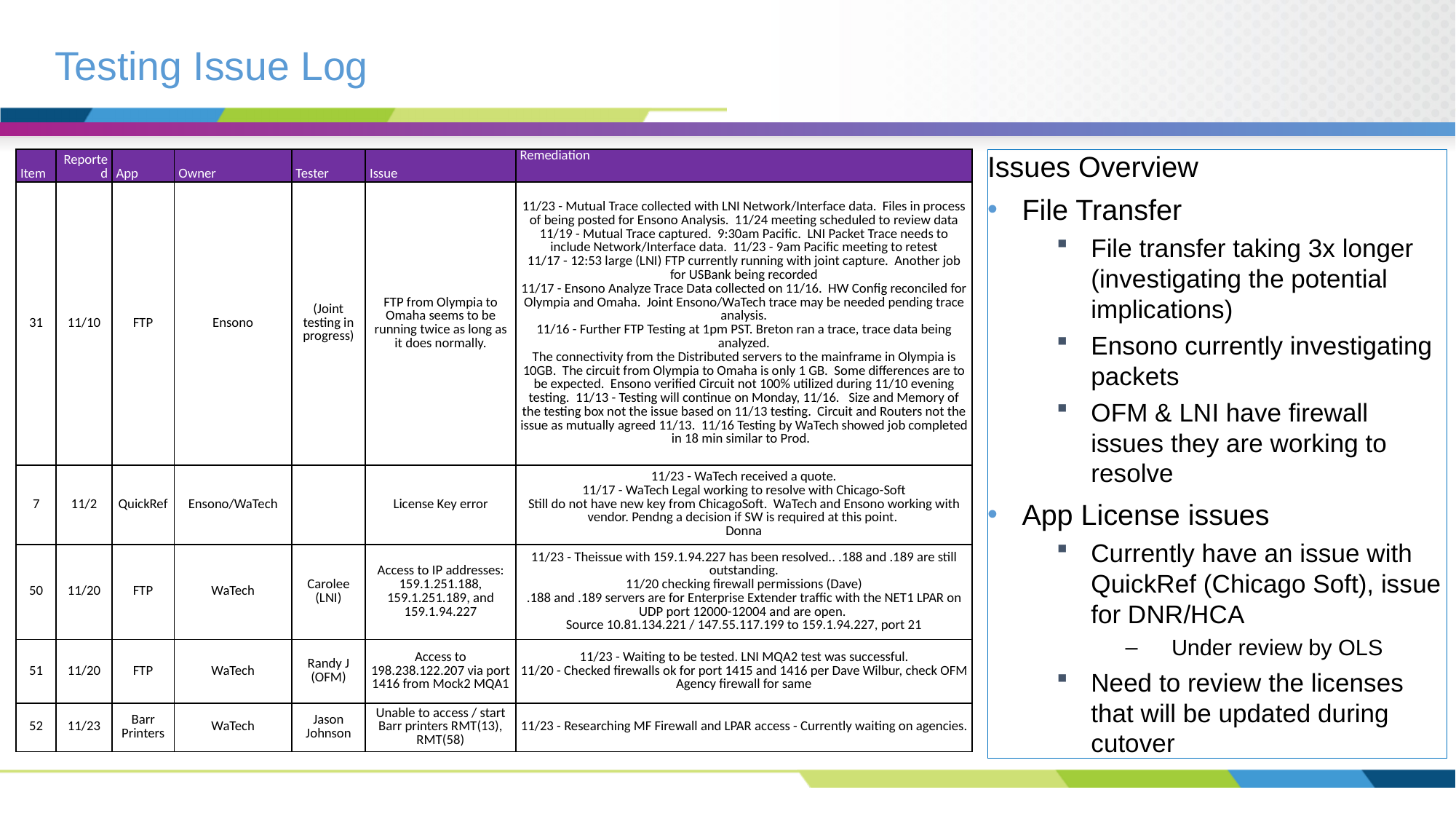

# Testing Issue Log
Issues Overview
File Transfer
File transfer taking 3x longer (investigating the potential implications)
Ensono currently investigating packets
OFM & LNI have firewall issues they are working to resolve
App License issues
Currently have an issue with QuickRef (Chicago Soft), issue for DNR/HCA
Under review by OLS
Need to review the licenses that will be updated during cutover

| Item | Reported | App | Owner | Tester | Issue | Remediation |
| --- | --- | --- | --- | --- | --- | --- |
| 31 | 11/10 | FTP | Ensono | (Joint testing in progress) | FTP from Olympia to Omaha seems to be running twice as long as it does normally. | 11/23 - Mutual Trace collected with LNI Network/Interface data.  Files in process of being posted for Ensono Analysis.  11/24 meeting scheduled to review data 11/19 - Mutual Trace captured.  9:30am Pacific.  LNI Packet Trace needs to include Network/Interface data.  11/23 - 9am Pacific meeting to retest 11/17 - 12:53 large (LNI) FTP currently running with joint capture.  Another job for USBank being recorded 11/17 - Ensono Analyze Trace Data collected on 11/16.  HW Config reconciled for Olympia and Omaha.  Joint Ensono/WaTech trace may be needed pending trace analysis. 11/16 - Further FTP Testing at 1pm PST. Breton ran a trace, trace data being analyzed. The connectivity from the Distributed servers to the mainframe in Olympia is 10GB.  The circuit from Olympia to Omaha is only 1 GB.  Some differences are to be expected.  Ensono verified Circuit not 100% utilized during 11/10 evening testing.  11/13 - Testing will continue on Monday, 11/16.   Size and Memory of the testing box not the issue based on 11/13 testing.  Circuit and Routers not the issue as mutually agreed 11/13.  11/16 Testing by WaTech showed job completed in 18 min similar to Prod. |
| 7 | 11/2 | QuickRef | Ensono/WaTech |  | License Key error | 11/23 - WaTech received a quote. 11/17 - WaTech Legal working to resolve with Chicago-Soft Still do not have new key from ChicagoSoft.  WaTech and Ensono working with vendor. Pendng a decision if SW is required at this point. Donna |
| 50 | 11/20 | FTP | WaTech | Carolee (LNI) | Access to IP addresses: 159.1.251.188, 159.1.251.189, and 159.1.94.227 | 11/23 - Theissue with 159.1.94.227 has been resolved.. .188 and .189 are still outstanding. 11/20 checking firewall permissions (Dave) .188 and .189 servers are for Enterprise Extender traffic with the NET1 LPAR on UDP port 12000-12004 and are open. Source 10.81.134.221 / 147.55.117.199 to 159.1.94.227, port 21 |
| 51 | 11/20 | FTP | WaTech | Randy J (OFM) | Access to 198.238.122.207 via port 1416 from Mock2 MQA1 | 11/23 - Waiting to be tested. LNI MQA2 test was successful. 11/20 - Checked firewalls ok for port 1415 and 1416 per Dave Wilbur, check OFM Agency firewall for same |
| 52 | 11/23 | Barr Printers | WaTech | Jason Johnson | Unable to access / start Barr printers RMT(13), RMT(58) | 11/23 - Researching MF Firewall and LPAR access - Currently waiting on agencies. |